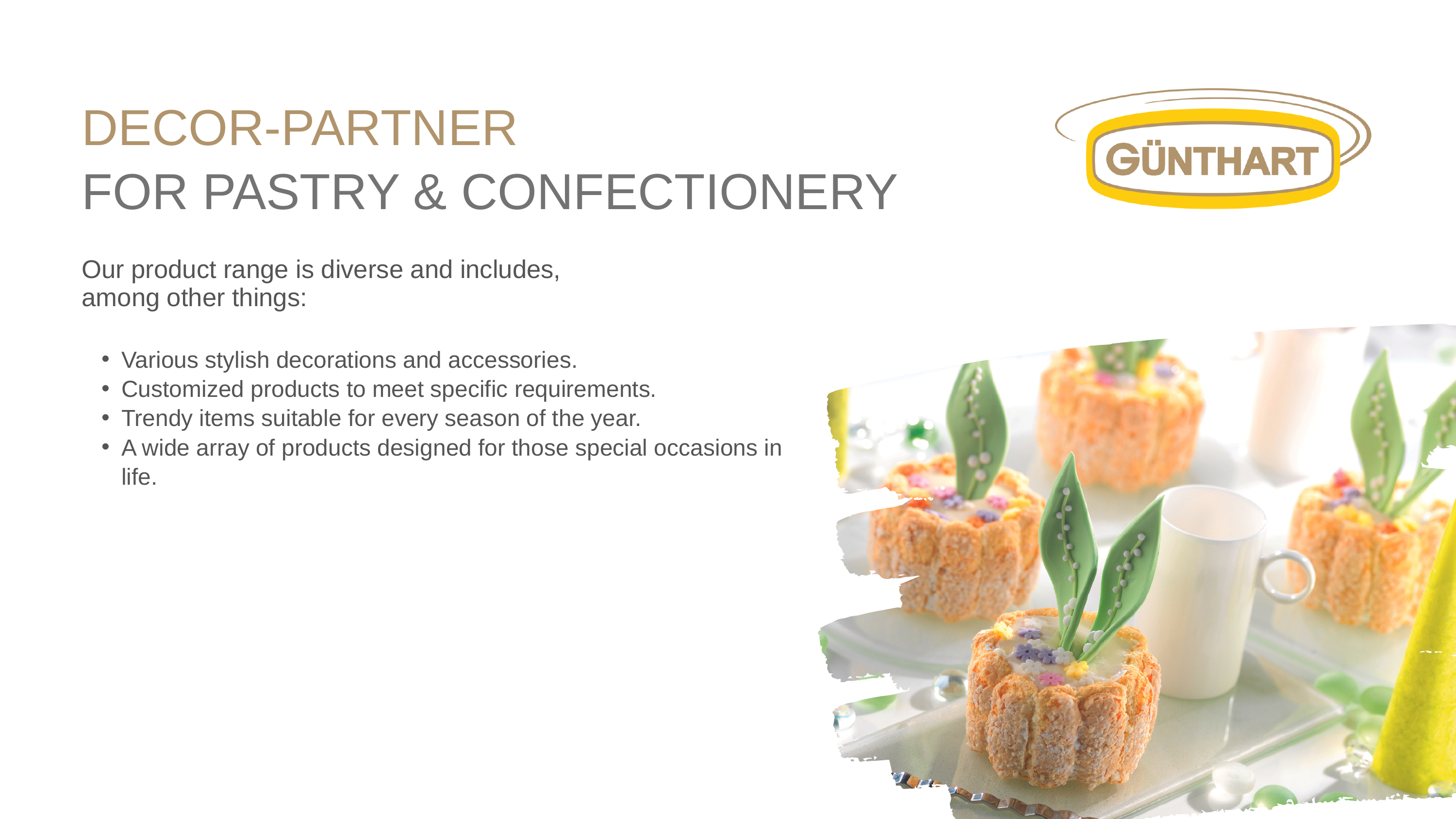

DECOR-PARTNER
FOR PASTRY & CONFECTIONERY
Our product range is diverse and includes, among other things:

Various stylish decorations and accessories.
Customized products to meet specific requirements.
Trendy items suitable for every season of the year.
A wide array of products designed for those special occasions in life.